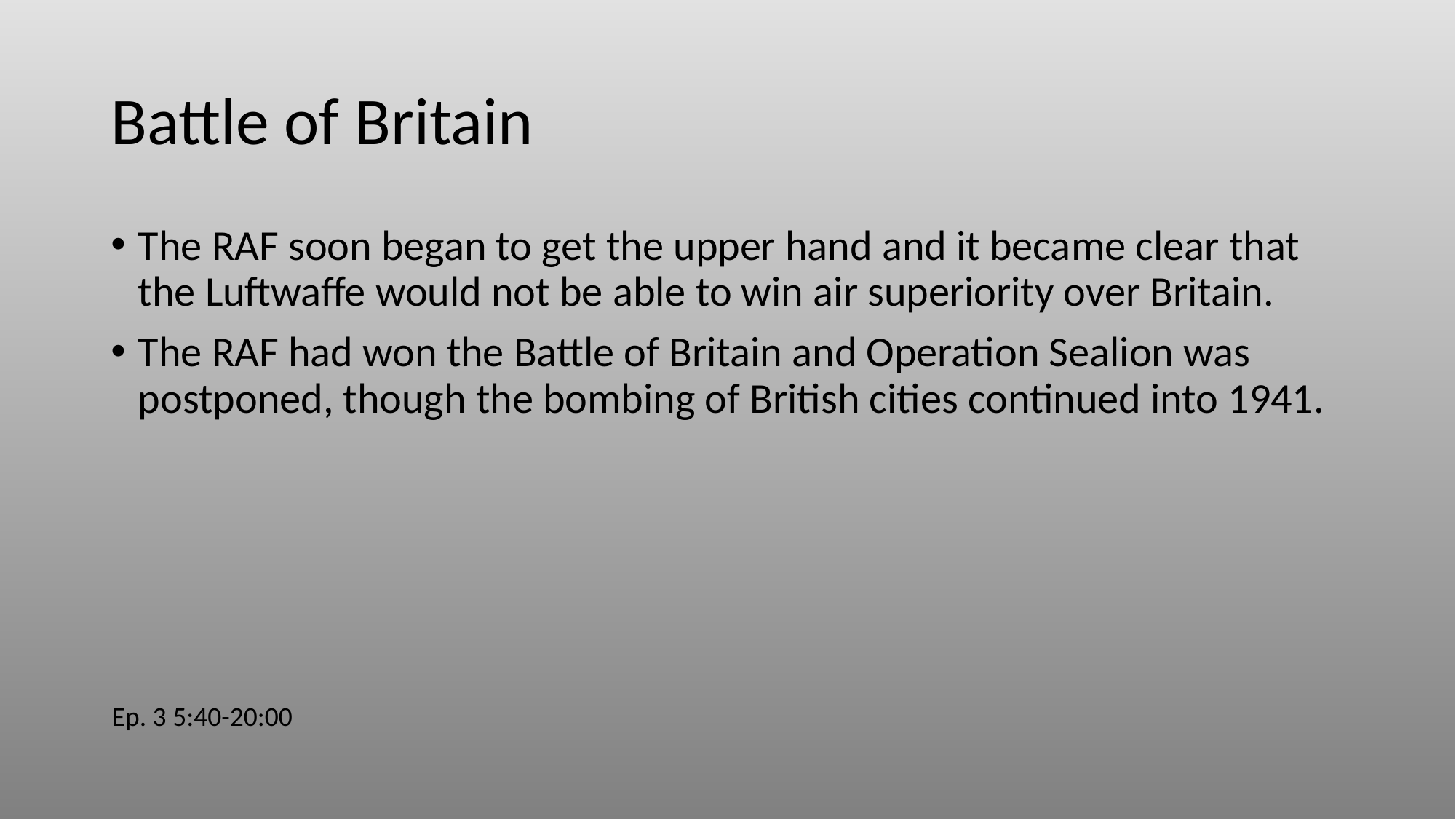

# Battle of Britain
The RAF soon began to get the upper hand and it became clear that the Luftwaffe would not be able to win air superiority over Britain.
The RAF had won the Battle of Britain and Operation Sealion was postponed, though the bombing of British cities continued into 1941.
Ep. 3 5:40-20:00